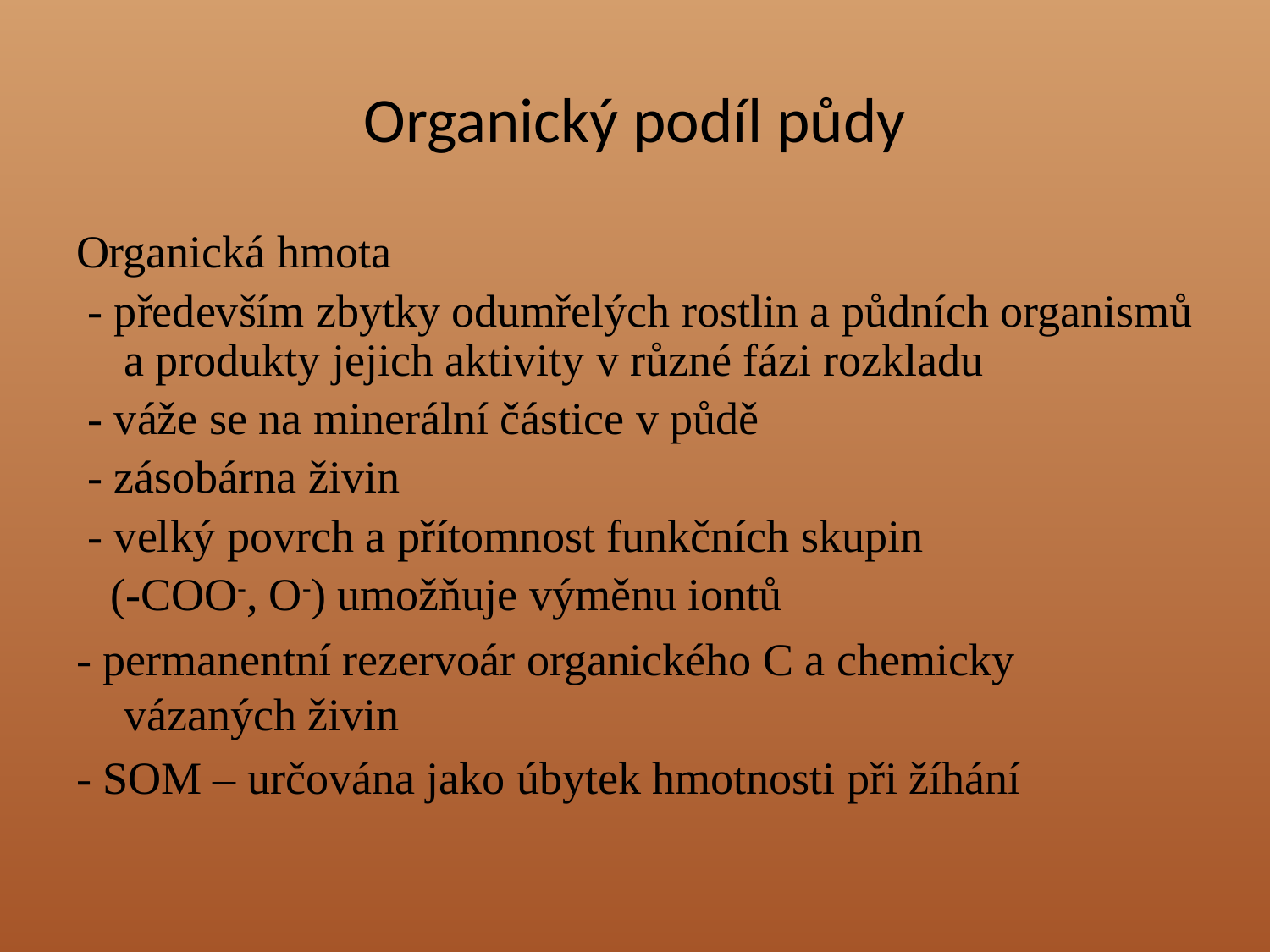

# Organický podíl půdy
Organická hmota
 - především zbytky odumřelých rostlin a půdních organismů a produkty jejich aktivity v různé fázi rozkladu
 - váže se na minerální částice v půdě
 - zásobárna živin
 - velký povrch a přítomnost funkčních skupin
   (-COO-, O-) umožňuje výměnu iontů
- permanentní rezervoár organického C a chemicky vázaných živin
- SOM – určována jako úbytek hmotnosti při žíhání